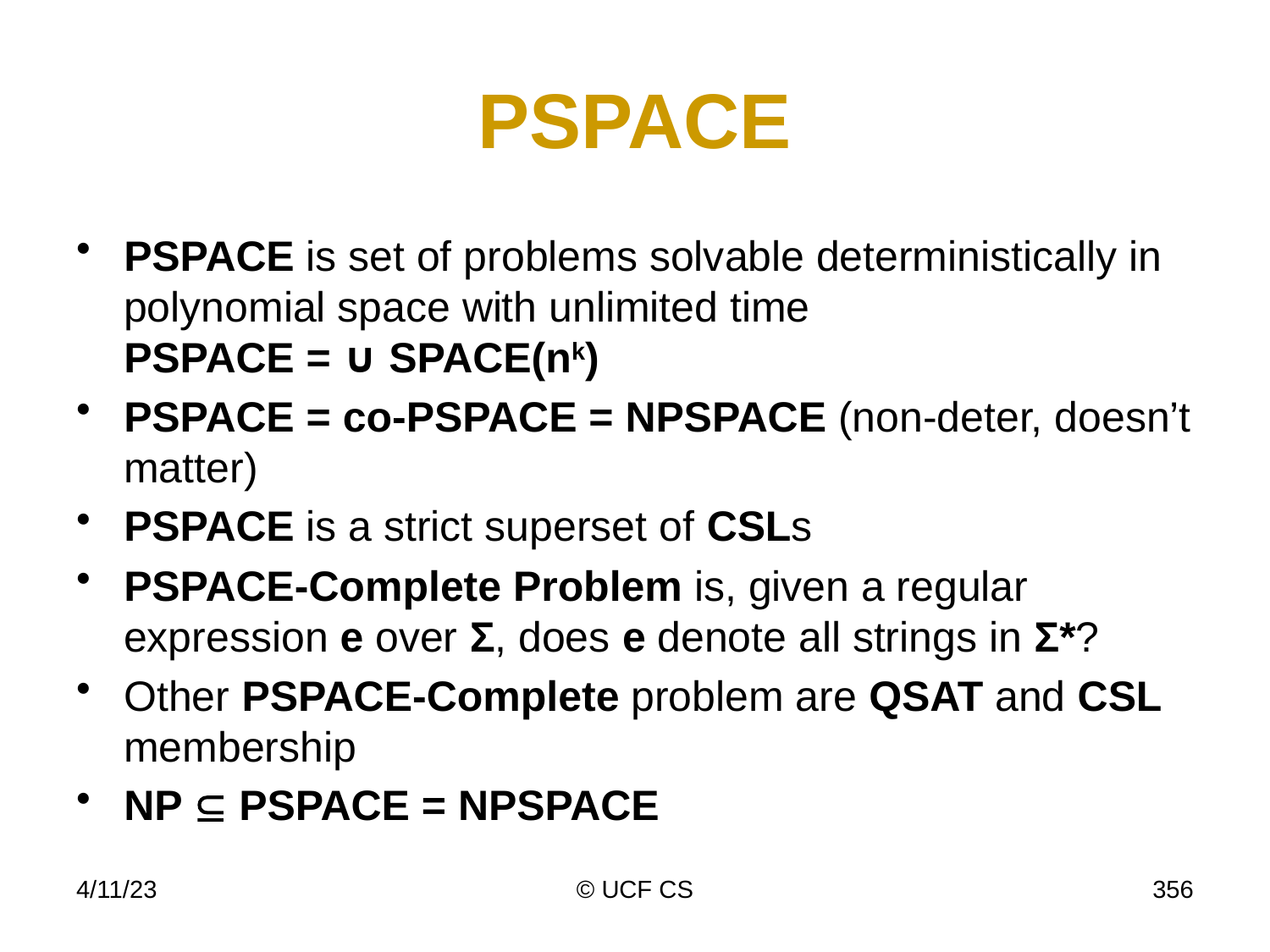

# PSPACE
PSPACE is set of problems solvable deterministically in polynomial space with unlimited time
PSPACE = ∪ SPACE(nk)
PSPACE = co-PSPACE = NPSPACE (non-deter, doesn’t matter)
PSPACE is a strict superset of CSLs
PSPACE-Complete Problem is, given a regular expression e over Σ, does e denote all strings in Σ*?
Other PSPACE-Complete problem are QSAT and CSL membership
NP ⊆ PSPACE = NPSPACE
4/11/23
© UCF CS
356